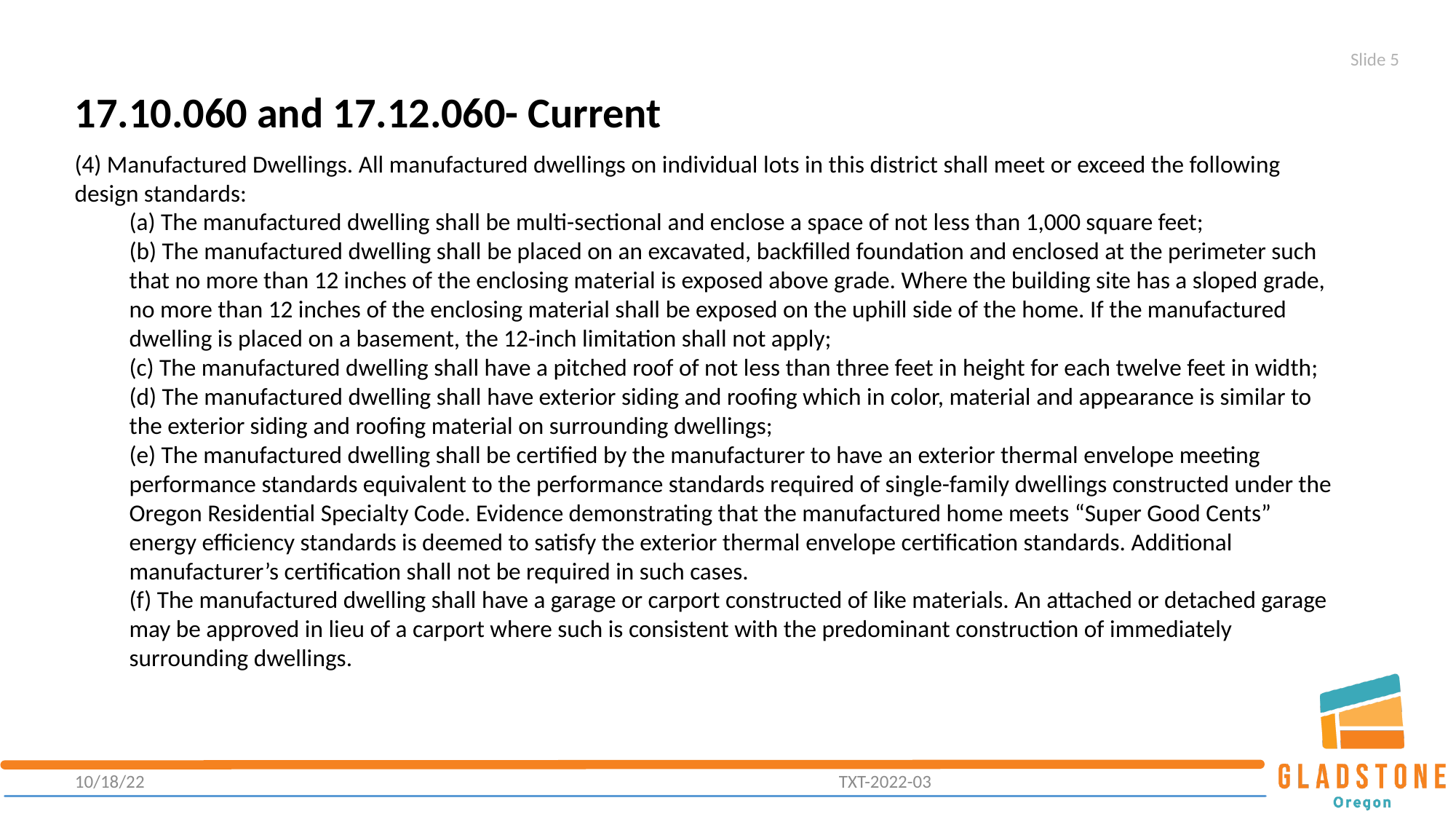

Slide 5
17.10.060 and 17.12.060- Current

(4) Manufactured Dwellings. All manufactured dwellings on individual lots in this district shall meet or exceed the following design standards:
(a) The manufactured dwelling shall be multi-sectional and enclose a space of not less than 1,000 square feet;
(b) The manufactured dwelling shall be placed on an excavated, backfilled foundation and enclosed at the perimeter such that no more than 12 inches of the enclosing material is exposed above grade. Where the building site has a sloped grade, no more than 12 inches of the enclosing material shall be exposed on the uphill side of the home. If the manufactured dwelling is placed on a basement, the 12-inch limitation shall not apply;
(c) The manufactured dwelling shall have a pitched roof of not less than three feet in height for each twelve feet in width;
(d) The manufactured dwelling shall have exterior siding and roofing which in color, material and appearance is similar to the exterior siding and roofing material on surrounding dwellings;
(e) The manufactured dwelling shall be certified by the manufacturer to have an exterior thermal envelope meeting performance standards equivalent to the performance standards required of single-family dwellings constructed under the Oregon Residential Specialty Code. Evidence demonstrating that the manufactured home meets “Super Good Cents” energy efficiency standards is deemed to satisfy the exterior thermal envelope certification standards. Additional manufacturer’s certification shall not be required in such cases.
(f) The manufactured dwelling shall have a garage or carport constructed of like materials. An attached or detached garage may be approved in lieu of a carport where such is consistent with the predominant construction of immediately surrounding dwellings.
10/18/22							TXT-2022-03